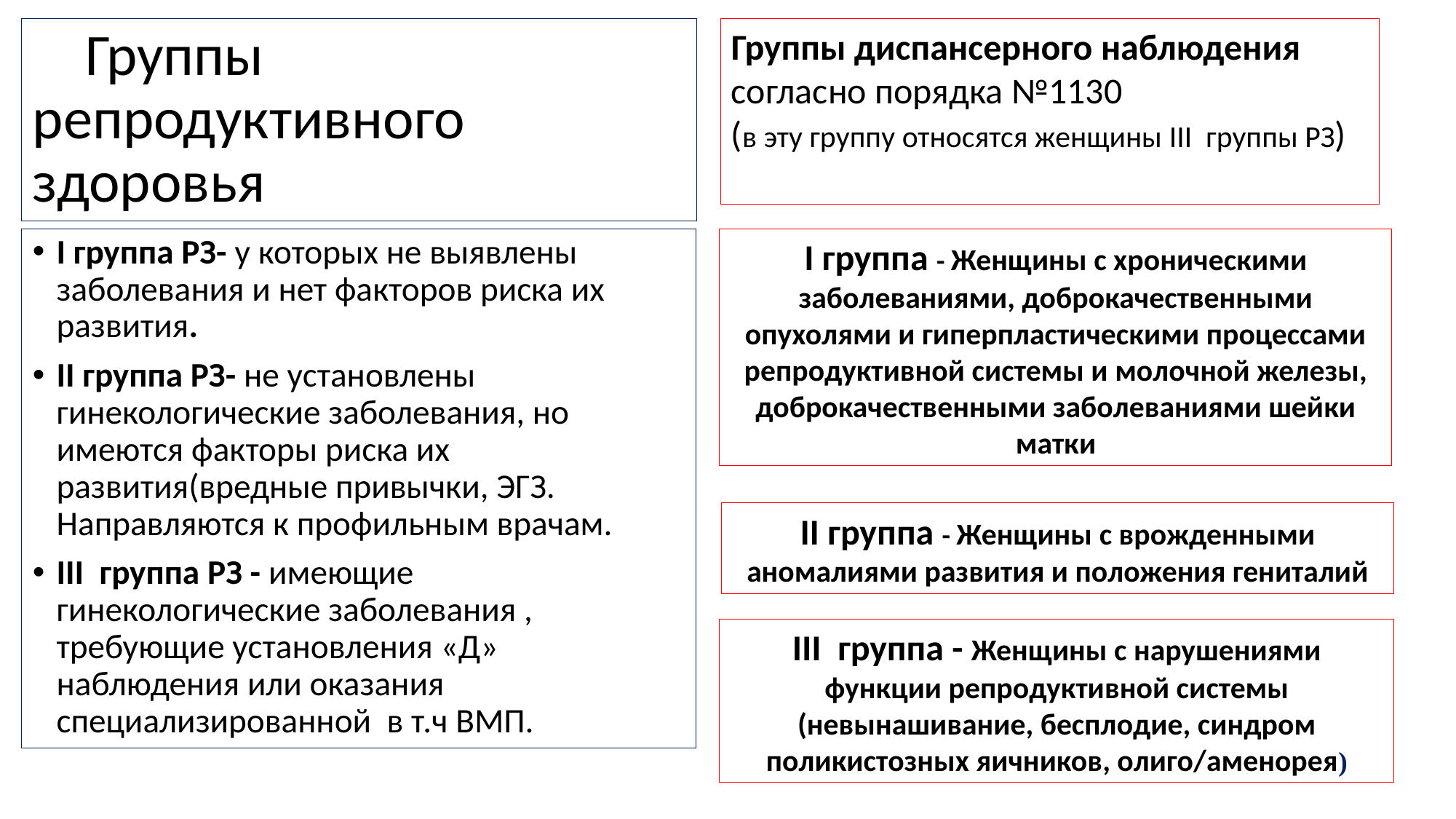

# Группы    репродуктивного здоровья
Группы диспансерного наблюдения согласно порядка №1130
(в эту группу относятся женщины III  группы РЗ)

I группа РЗ- у которых не выявлены заболевания и нет факторов риска их развития.
II группа РЗ- не установлены гинекологические заболевания, но имеются факторы риска их развития(вредные привычки, ЭГЗ. Направляются к профильным врачам.
III  группа РЗ - имеющие гинекологические заболевания , требующие установления «Д» наблюдения или оказания специализированной  в т.ч ВМП.
I группа - Женщины с хроническими заболеваниями, доброкачественными опухолями и гиперпластическими процессами репродуктивной системы и молочной железы, доброкачественными заболеваниями шейки матки
II группа - Женщины с врожденными аномалиями развития и положения гениталий
III  группа - Женщины с нарушениями функции репродуктивной системы (невынашивание, бесплодие, синдром поликистозных яичников, олиго/аменорея)